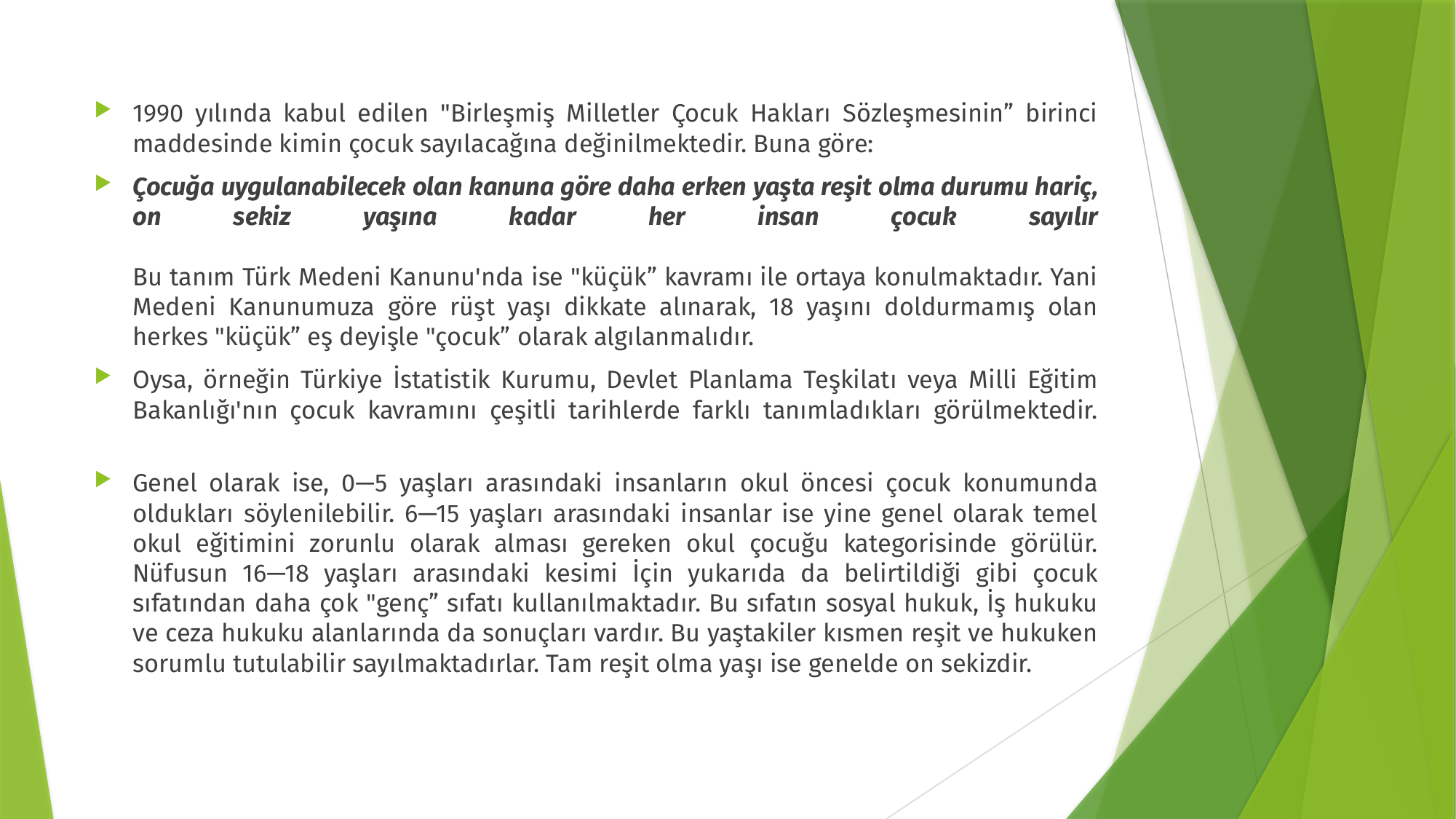

1990 yılında kabul edilen "Birleşmiş Milletler Çocuk Hakları Sözleşmesinin” birinci maddesinde kimin çocuk sayılacağına değinilmektedir. Buna göre:
Çocuğa uygulanabilecek olan kanuna göre daha erken yaşta reşit olma durumu hariç, on sekiz yaşına kadar her insan çocuk sayılır
Bu tanım Türk Medeni Kanunu'nda ise "küçük” kavramı ile ortaya konulmaktadır. Yani Medeni Kanunumuza göre rüşt yaşı dikkate alınarak, 18 yaşını doldurmamış olan herkes "küçük” eş deyişle "çocuk” olarak algılanmalıdır.
Oysa, örneğin Türkiye İstatistik Kurumu, Devlet Planlama Teşkilatı veya Milli Eğitim Bakanlığı'nın çocuk kavramını çeşitli tarihlerde farklı tanımladıkları görülmektedir.
Genel olarak ise, 0—5 yaşları arasındaki insanların okul öncesi çocuk konumunda oldukları söylenilebilir. 6—15 yaşları arasındaki insanlar ise yine genel olarak temel okul eğitimini zorunlu olarak alması gereken okul çocuğu kategorisinde görülür. Nüfusun 16—18 yaşları arasındaki kesimi İçin yukarıda da belirtildiği gibi çocuk sıfatından daha çok "genç” sıfatı kullanılmaktadır. Bu sıfatın sosyal hukuk, İş hukuku ve ceza hukuku alanlarında da sonuçları vardır. Bu yaştakiler kısmen reşit ve hukuken sorumlu tutulabilir sayılmaktadırlar. Tam reşit olma yaşı ise genelde on sekizdir.